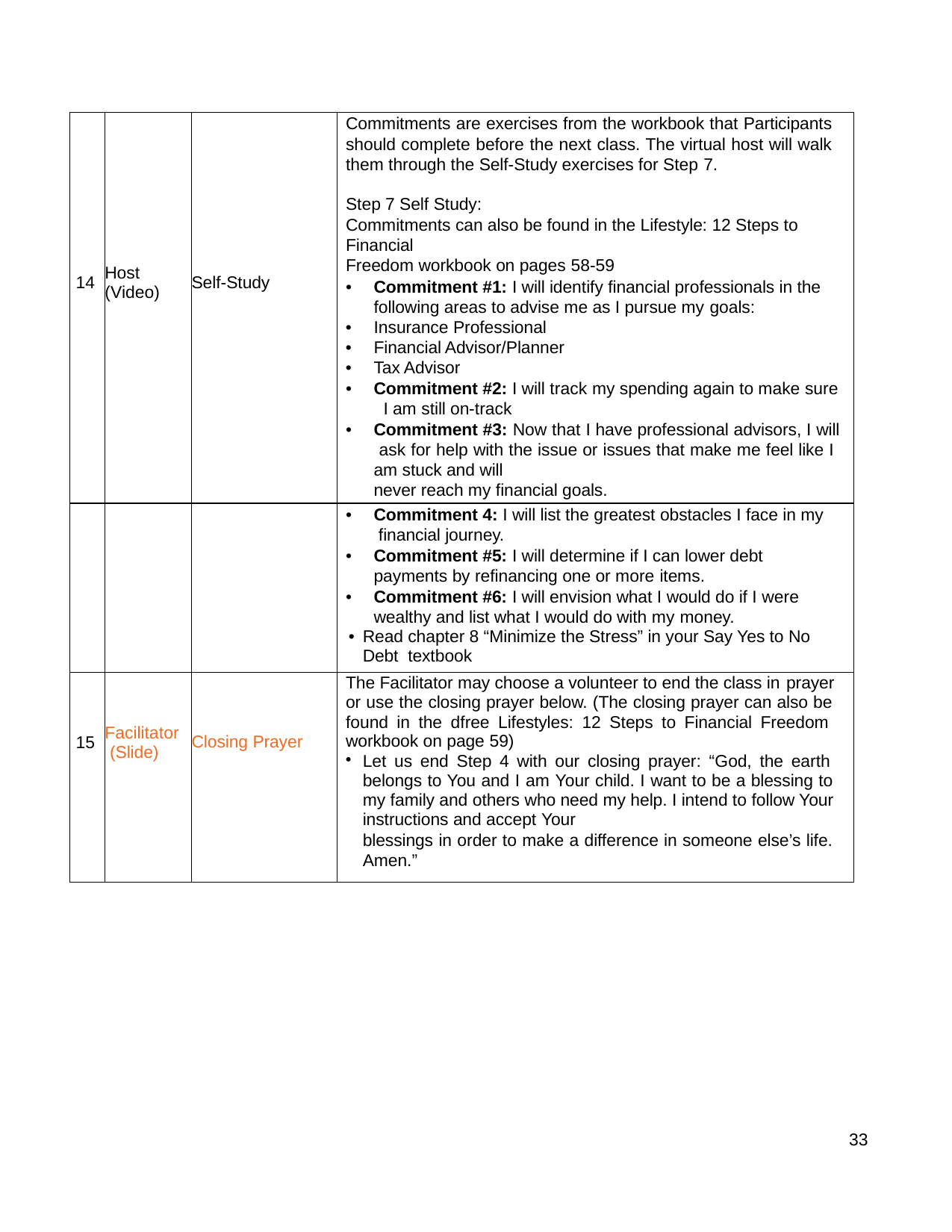

| 14 | Host (Video) | Self-Study | Commitments are exercises from the workbook that Participants should complete before the next class. The virtual host will walk them through the Self-Study exercises for Step 7. Step 7 Self Study: Commitments can also be found in the Lifestyle: 12 Steps to Financial Freedom workbook on pages 58-59 Commitment #1: I will identify financial professionals in the following areas to advise me as I pursue my goals: Insurance Professional Financial Advisor/Planner Tax Advisor Commitment #2: I will track my spending again to make sure I am still on-track Commitment #3: Now that I have professional advisors, I will ask for help with the issue or issues that make me feel like I am stuck and will never reach my financial goals. |
| --- | --- | --- | --- |
|  |  |  | Commitment 4: I will list the greatest obstacles I face in my financial journey. Commitment #5: I will determine if I can lower debt payments by refinancing one or more items. Commitment #6: I will envision what I would do if I were wealthy and list what I would do with my money. Read chapter 8 “Minimize the Stress” in your Say Yes to No Debt textbook |
| 15 | Facilitator (Slide) | Closing Prayer | The Facilitator may choose a volunteer to end the class in prayer or use the closing prayer below. (The closing prayer can also be found in the dfree Lifestyles: 12 Steps to Financial Freedom workbook on page 59) Let us end Step 4 with our closing prayer: “God, the earth belongs to You and I am Your child. I want to be a blessing to my family and others who need my help. I intend to follow Your instructions and accept Your blessings in order to make a difference in someone else’s life. Amen.” |
33